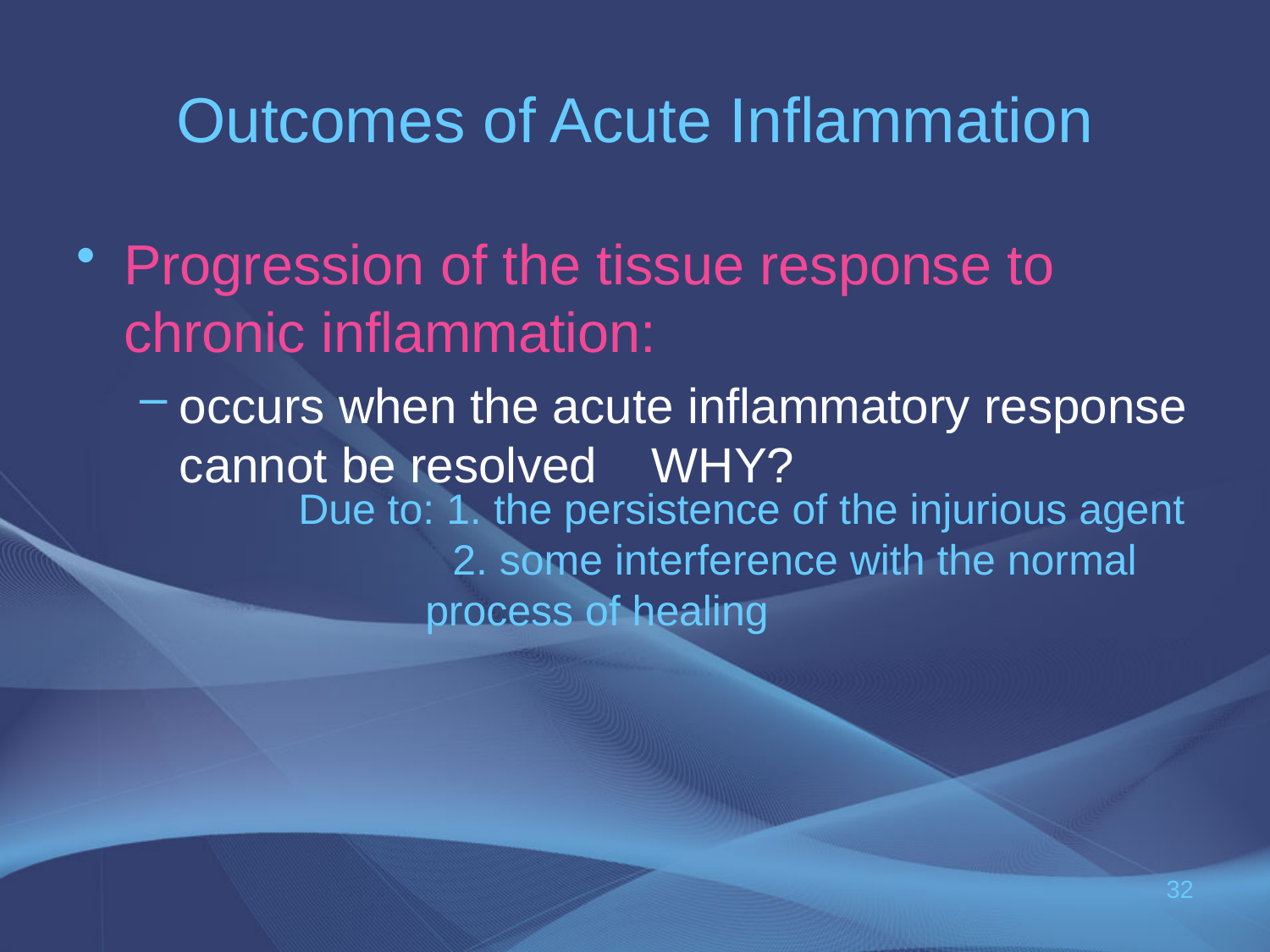

# Outcomes of Acute Inflammation
Progression of the tissue response to chronic inflammation:
occurs when the acute inflammatory response cannot be resolved    WHY?

Due to: 1. the persistence of the injurious agent
             2. some interference with the normal 		process of healing
32